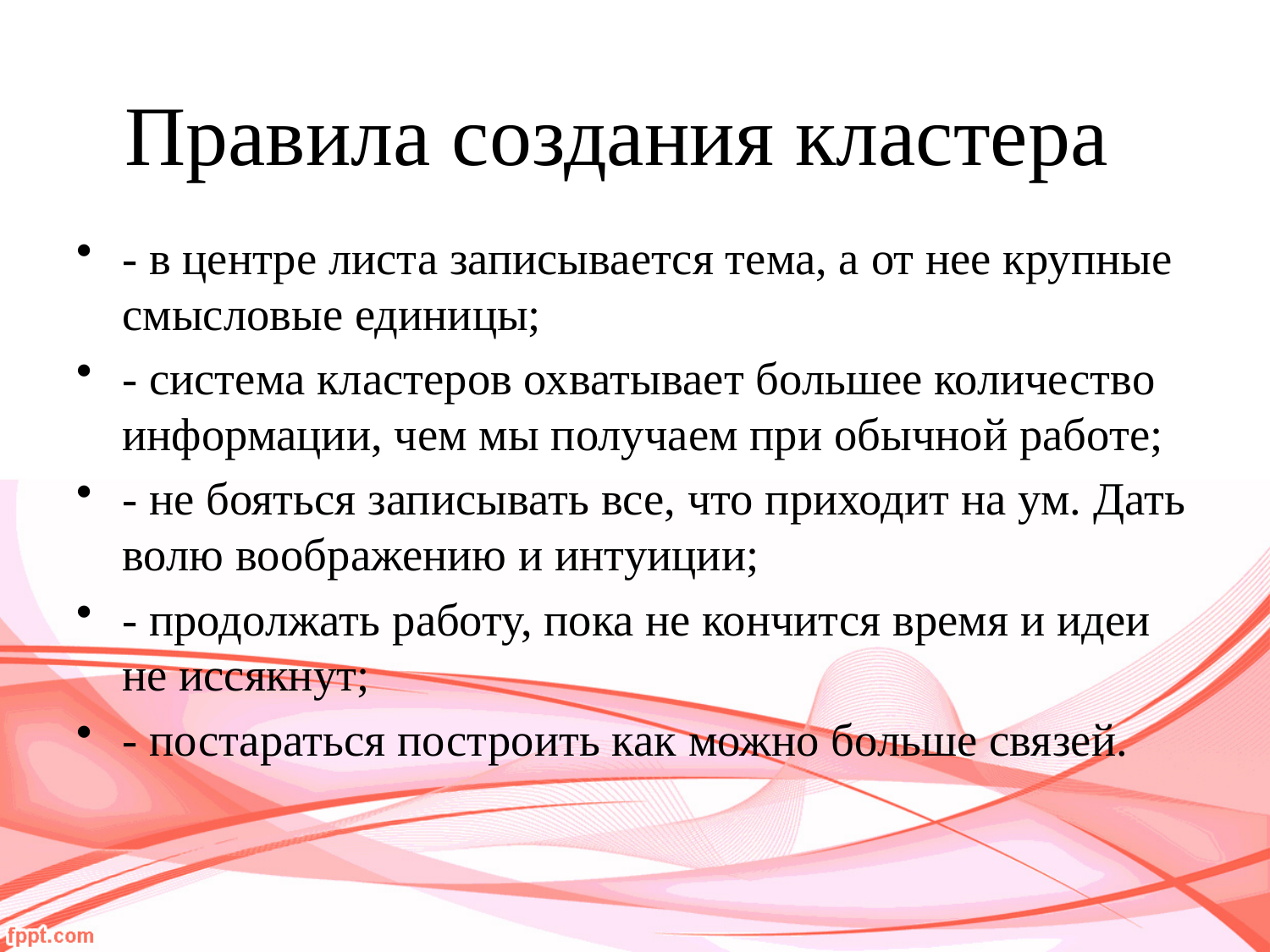

# Правила создания кластера
- в центре листа записывается тема, а от нее крупные смысловые единицы;
- система кластеров охватывает большее количество информации, чем мы получаем при обычной работе;
- не бояться записывать все, что приходит на ум. Дать волю воображению и интуиции;
- продолжать работу, пока не кончится время и идеи не иссякнут;
- постараться построить как можно больше связей.